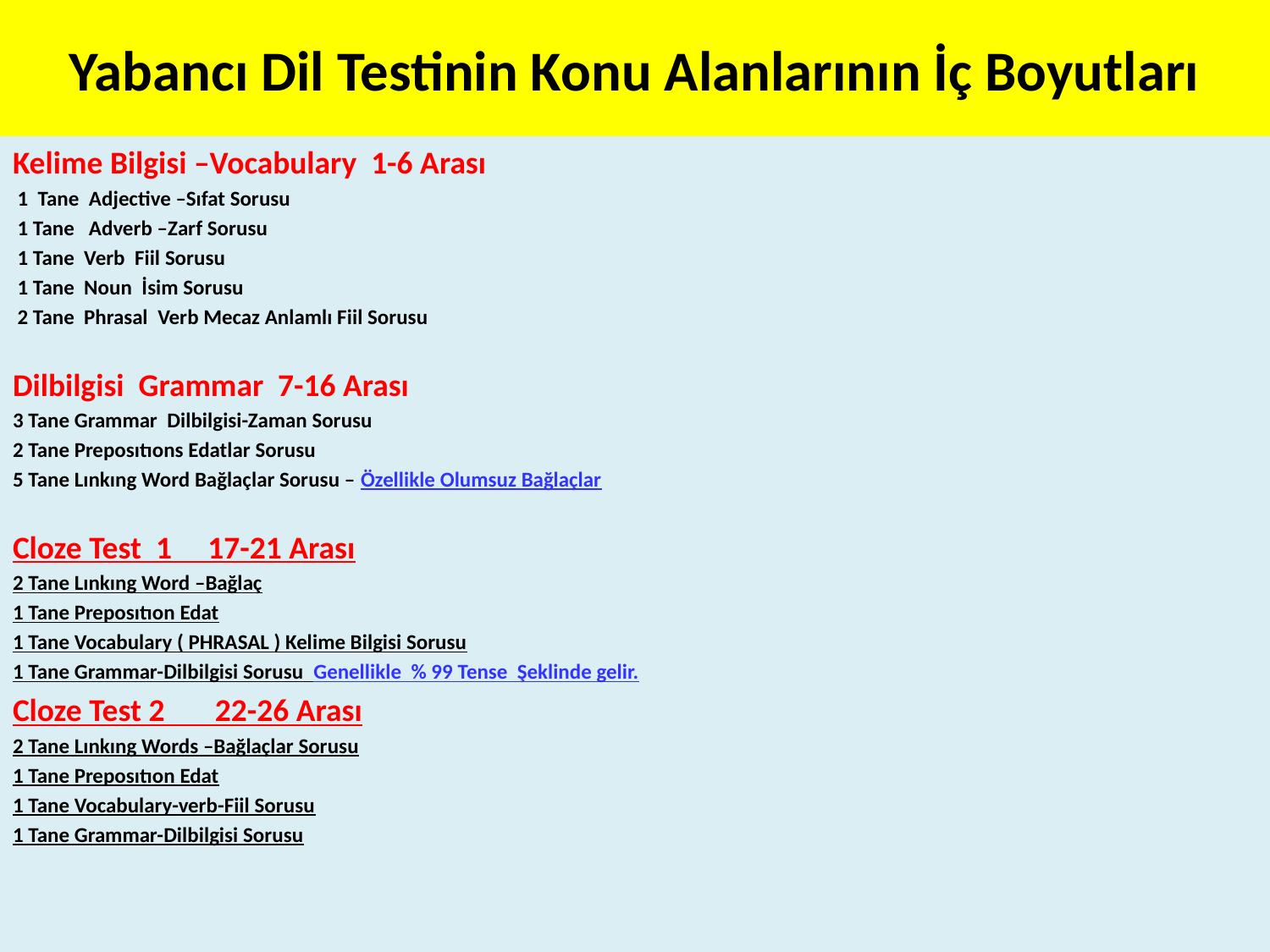

# Yabancı Dil Testinin Konu Alanlarının İç Boyutları
Kelime Bilgisi –Vocabulary  1-6 Arası
 1  Tane  Adjective –Sıfat Sorusu
 1 Tane   Adverb –Zarf Sorusu
 1 Tane  Verb  Fiil Sorusu
 1 Tane  Noun  İsim Sorusu
 2 Tane  Phrasal  Verb Mecaz Anlamlı Fiil Sorusu

Dilbilgisi  Grammar  7-16 Arası
3 Tane Grammar  Dilbilgisi-Zaman Sorusu
2 Tane Preposıtıons Edatlar Sorusu
5 Tane Lınkıng Word Bağlaçlar Sorusu – Özellikle Olumsuz Bağlaçlar

Cloze Test  1     17-21 Arası
2 Tane Lınkıng Word –Bağlaç
1 Tane Preposıtıon Edat
1 Tane Vocabulary ( PHRASAL ) Kelime Bilgisi Sorusu
1 Tane Grammar-Dilbilgisi Sorusu  Genellikle  % 99 Tense  Şeklinde gelir.
Cloze Test 2       22-26 Arası
2 Tane Lınkıng Words –Bağlaçlar Sorusu
1 Tane Preposıtıon Edat
1 Tane Vocabulary-verb-Fiil Sorusu
1 Tane Grammar-Dilbilgisi Sorusu